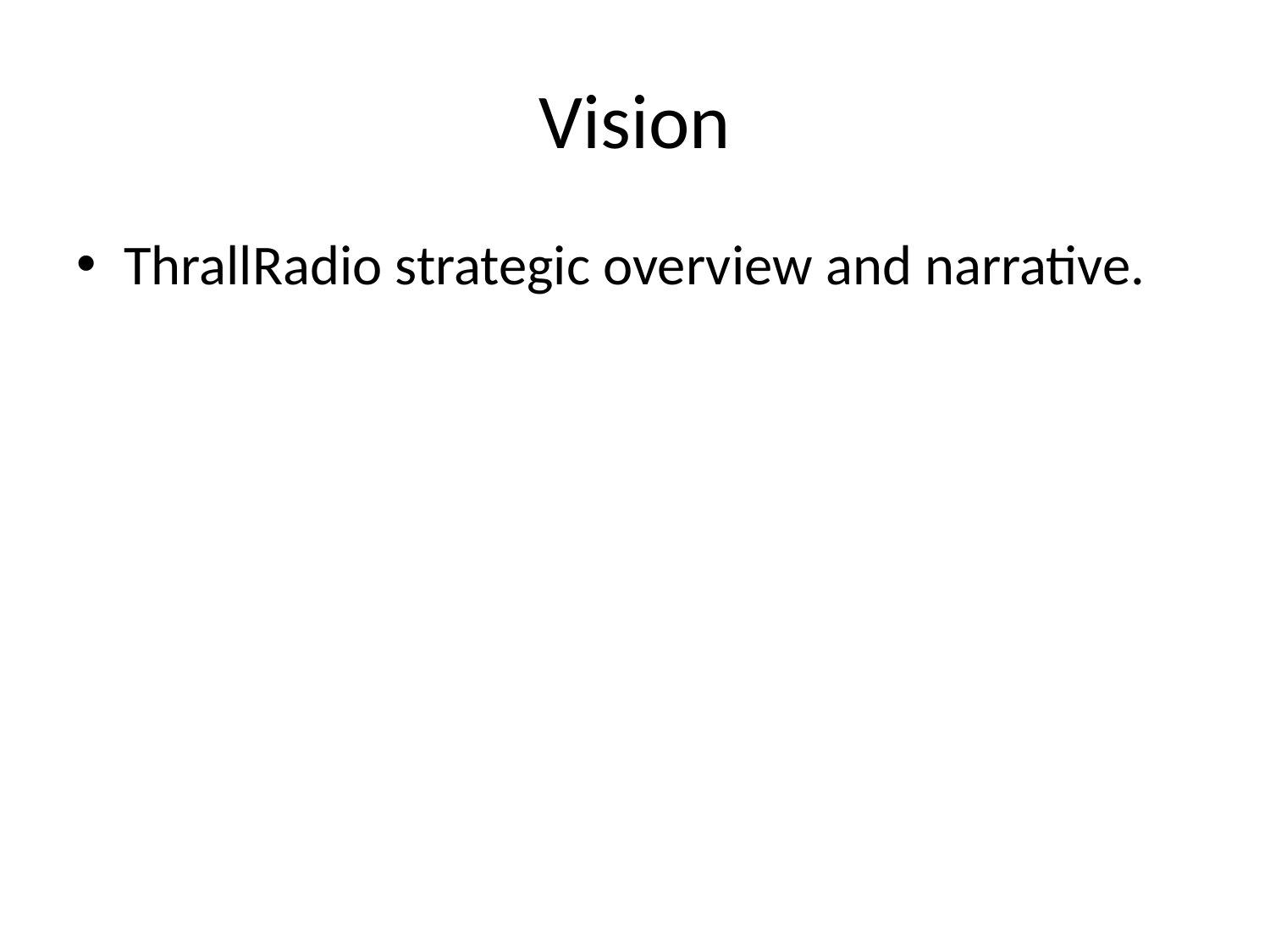

# Vision
ThrallRadio strategic overview and narrative.